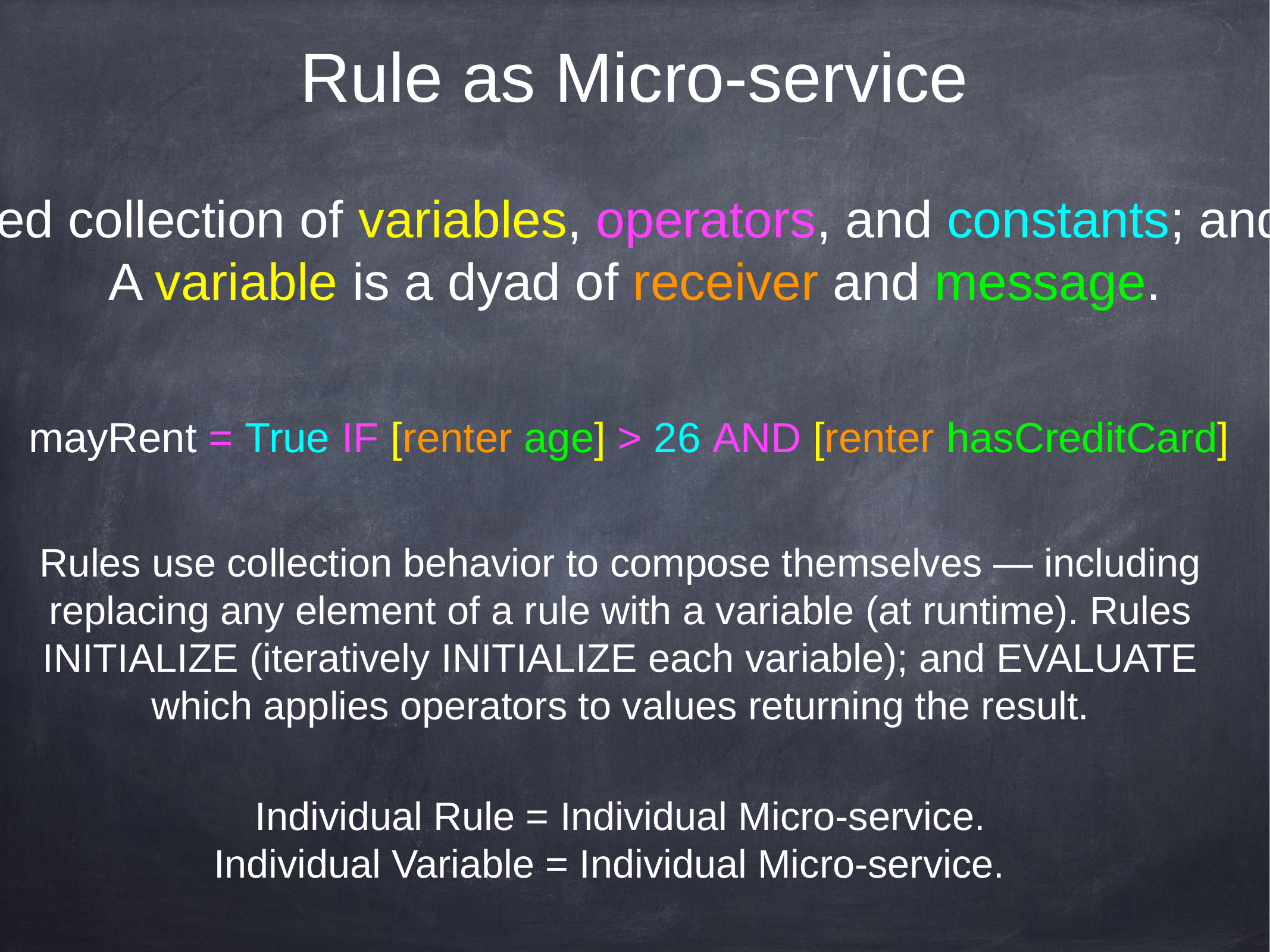

# Rule as Micro-service
A “rule” is an ordered collection of variables, operators, and constants; and,recursively, rules.
A variable is a dyad of receiver and message.
mayRent = True IF [renter age] > 26 AND [renter hasCreditCard]
Rules use collection behavior to compose themselves — including replacing any element of a rule with a variable (at runtime). Rules INITIALIZE (iteratively INITIALIZE each variable); and EVALUATE which applies operators to values returning the result.
Individual Rule = Individual Micro-service.
Individual Variable = Individual Micro-service.